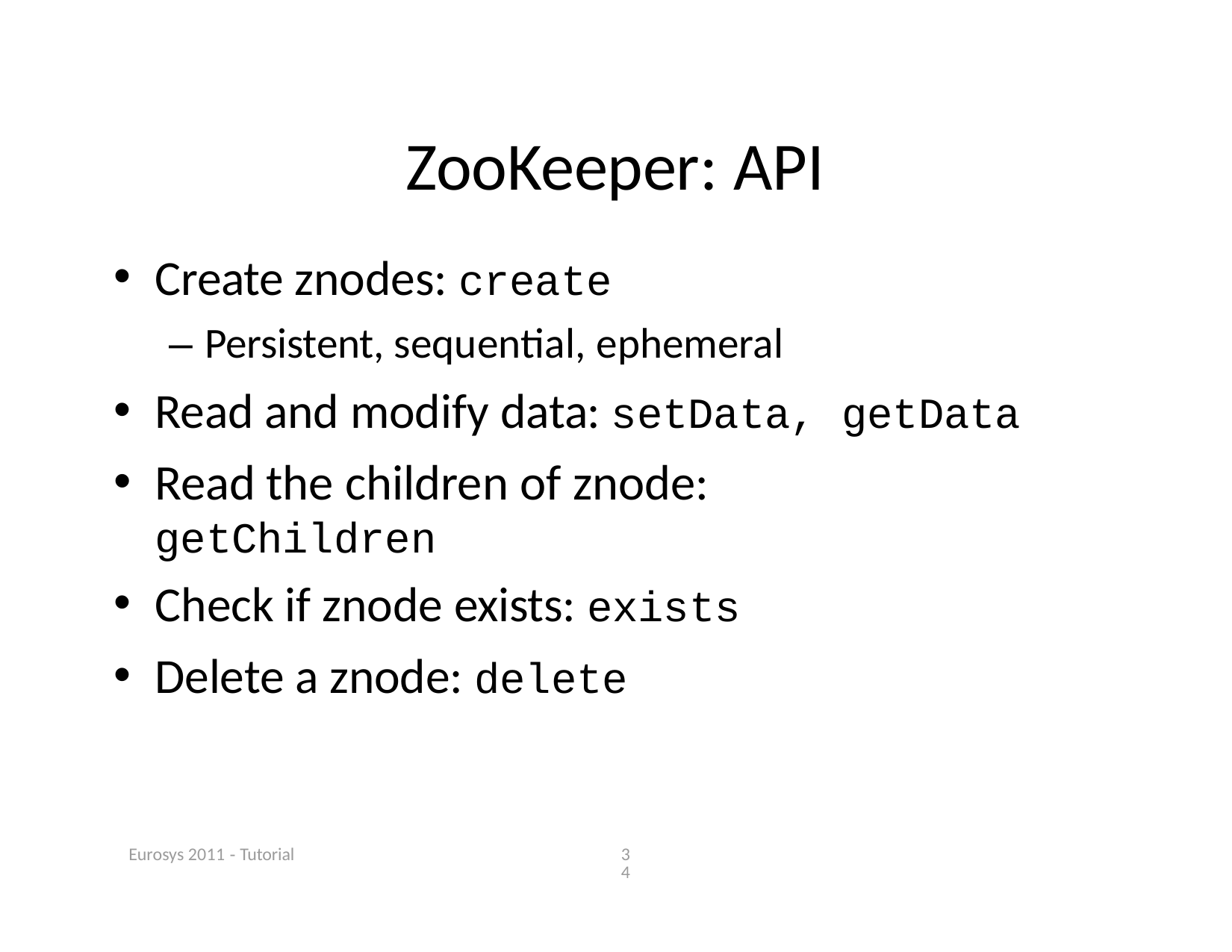

# ZooKeeper: API
Create znodes: create
– Persistent, sequential, ephemeral
Read and modify data: setData, getData
Read the children of znode:	getChildren
Check if znode exists: exists
Delete a znode: delete
Eurosys 2011 ‐ Tutorial
34